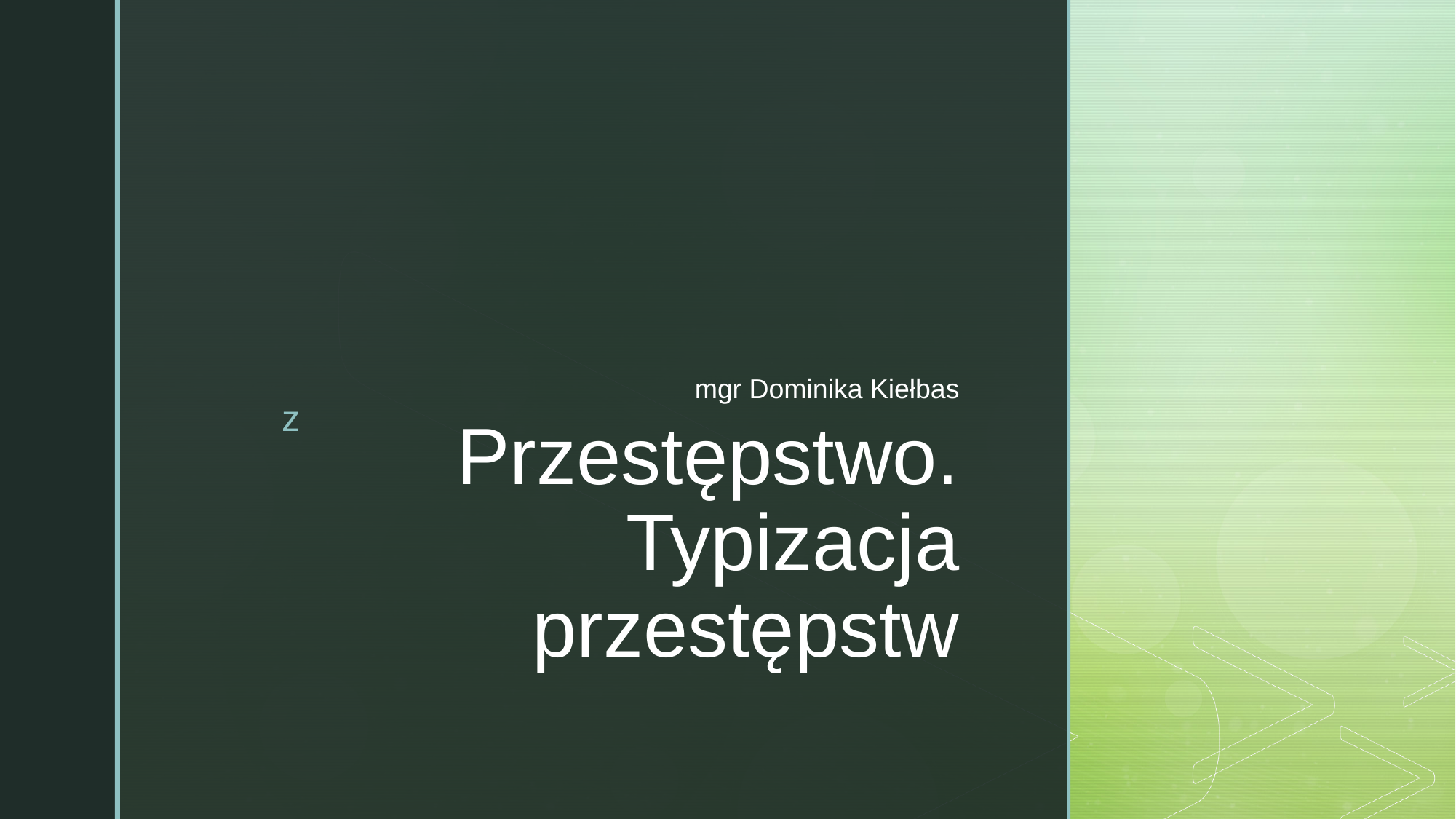

mgr Dominika Kiełbas
# Przestępstwo. Typizacja przestępstw